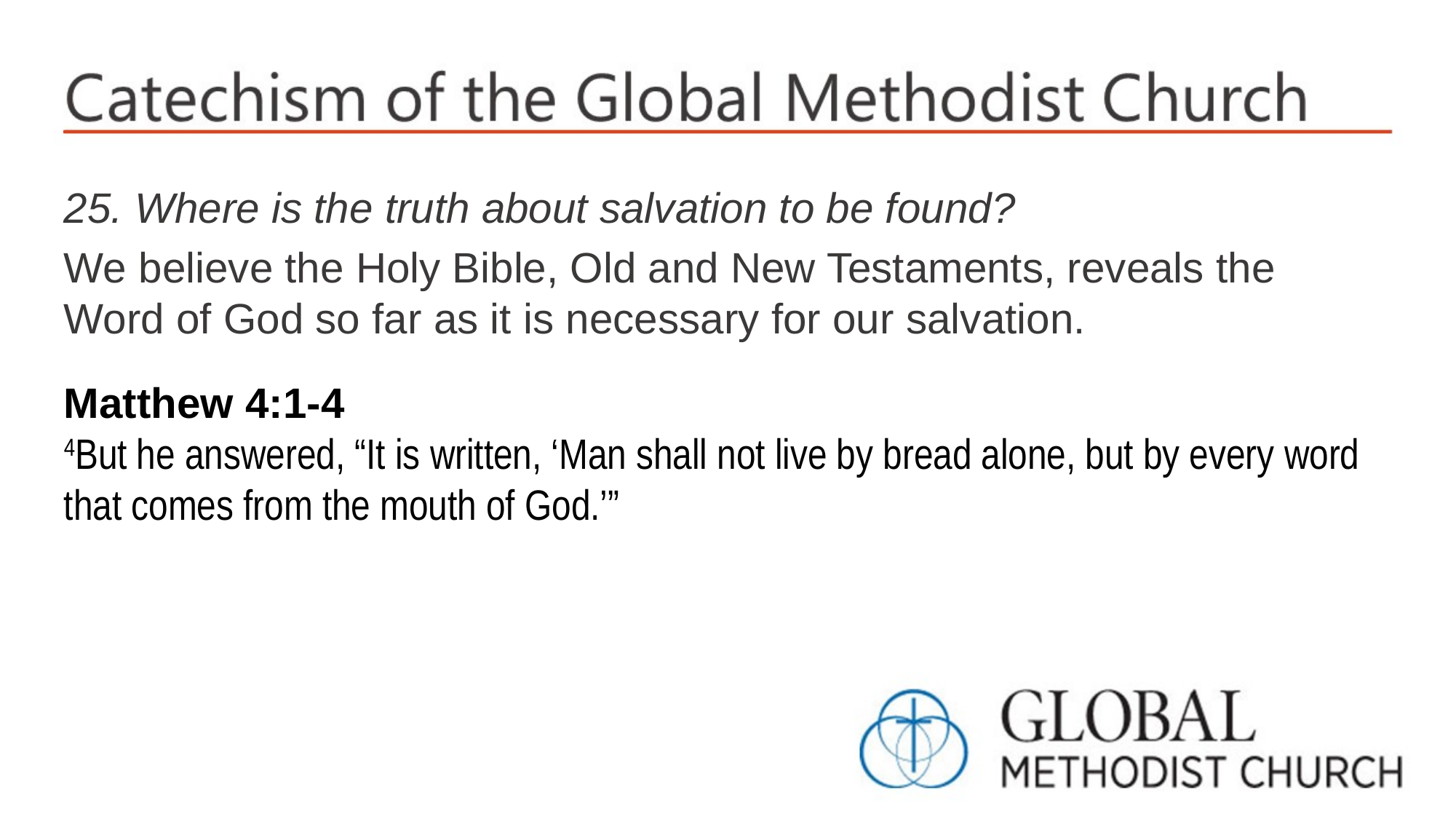

25. Where is the truth about salvation to be found?
We believe the Holy Bible, Old and New Testaments, reveals the Word of God so far as it is necessary for our salvation.
Matthew 4:1-4
4But he answered, “It is written, ‘Man shall not live by bread alone, but by every word that comes from the mouth of God.’”